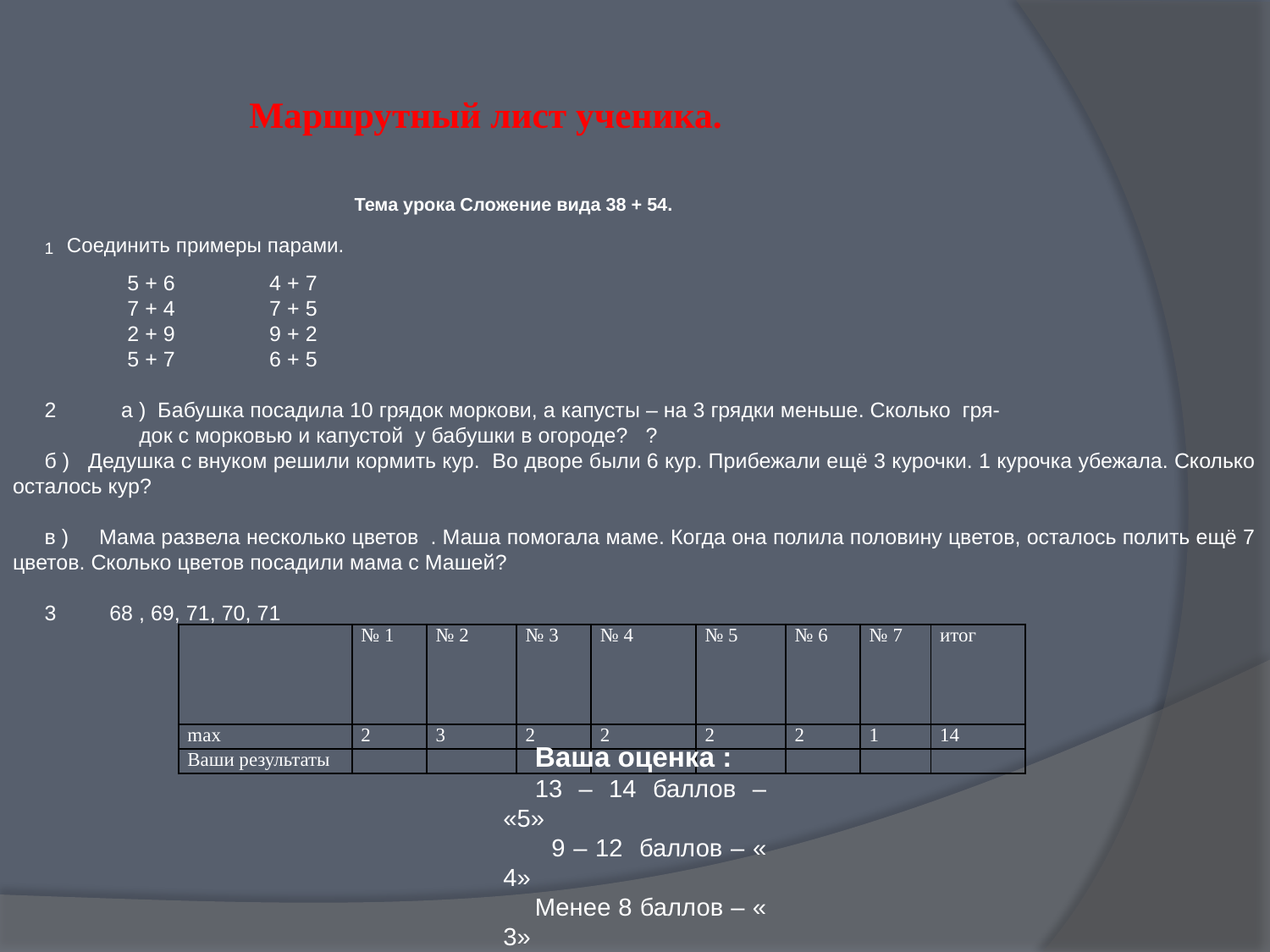

Маршрутный лист ученика.

                                                             Тема урока Сложение вида 38 + 54.
1   Соединить примеры парами.
              5 + 6                4 + 7
              7 + 4                7 + 5
              2 + 9                9 + 2
              5 + 7                6 + 5

2           а )  Бабушка посадила 10 грядок моркови, а капусты – на 3 грядки меньше. Сколько  гря-
                док с морковью и капустой  у бабушки в огороде?   ?
б )   Дедушка с внуком решили кормить кур.  Во дворе были 6 кур. Прибежали ещё 3 курочки. 1 курочка убежала. Сколько осталось кур?

в )     Мама развела несколько цветов  . Маша помогала маме. Когда она полила половину цветов, осталось полить ещё 7 цветов. Сколько цветов посадили мама с Машей?

3         68 , 69, 71, 70, 71
|  | № 1 | № 2 | № 3 | № 4 | № 5 | № 6 | № 7 | итог |
| --- | --- | --- | --- | --- | --- | --- | --- | --- |
| max | 2 | 3 | 2 | 2 | 2 | 2 | 1 | 14 |
| Ваши результаты |  |  |  |  |  |  |  |  |
Ваша оценка :
13 – 14 баллов – «5»
  9 – 12  баллов – « 4»
Менее 8 баллов – « 3»